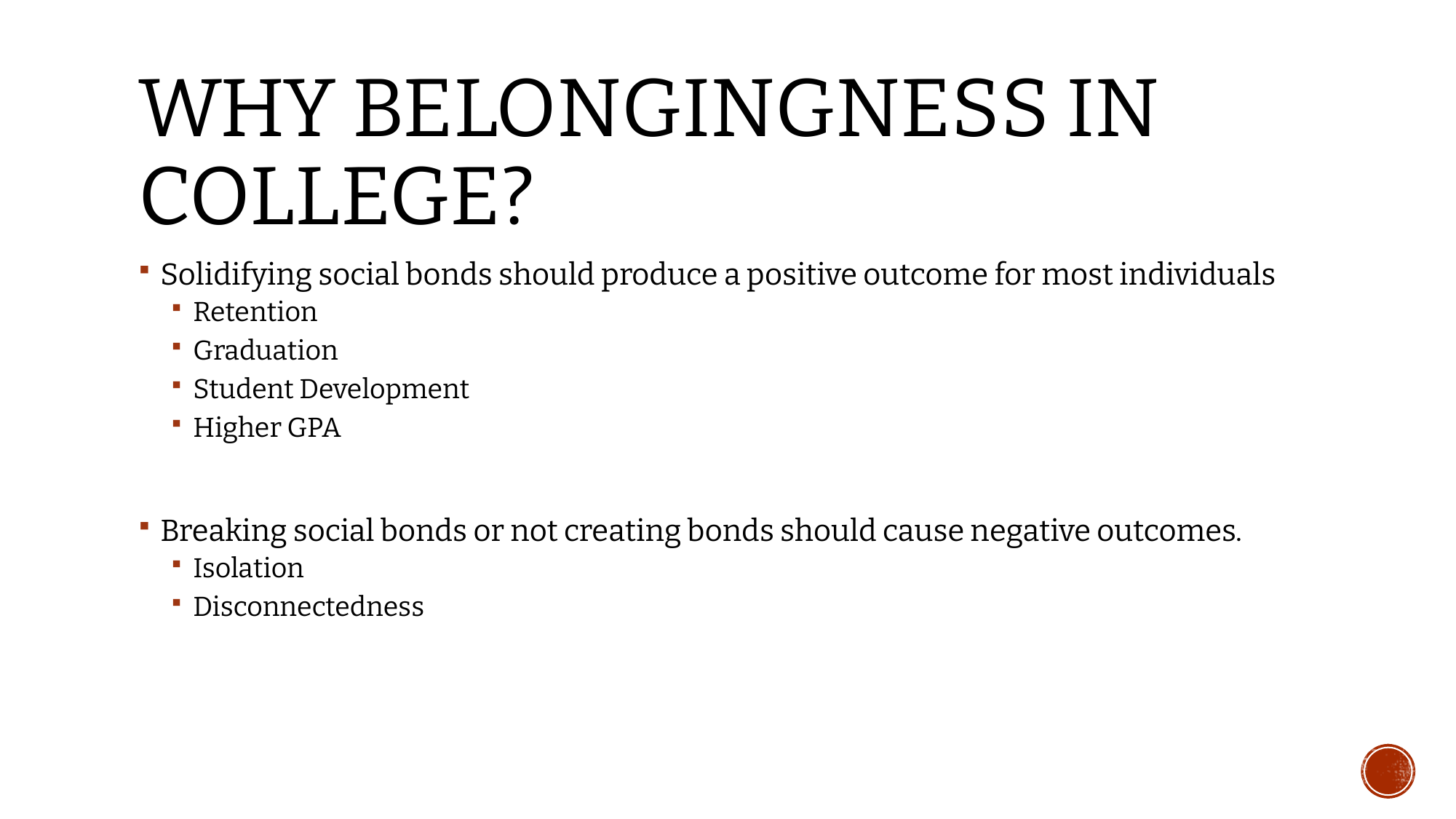

# Why Belongingness in College?
Solidifying social bonds should produce a positive outcome for most individuals
Retention
Graduation
Student Development
Higher GPA

Breaking social bonds or not creating bonds should cause negative outcomes.
Isolation
Disconnectedness